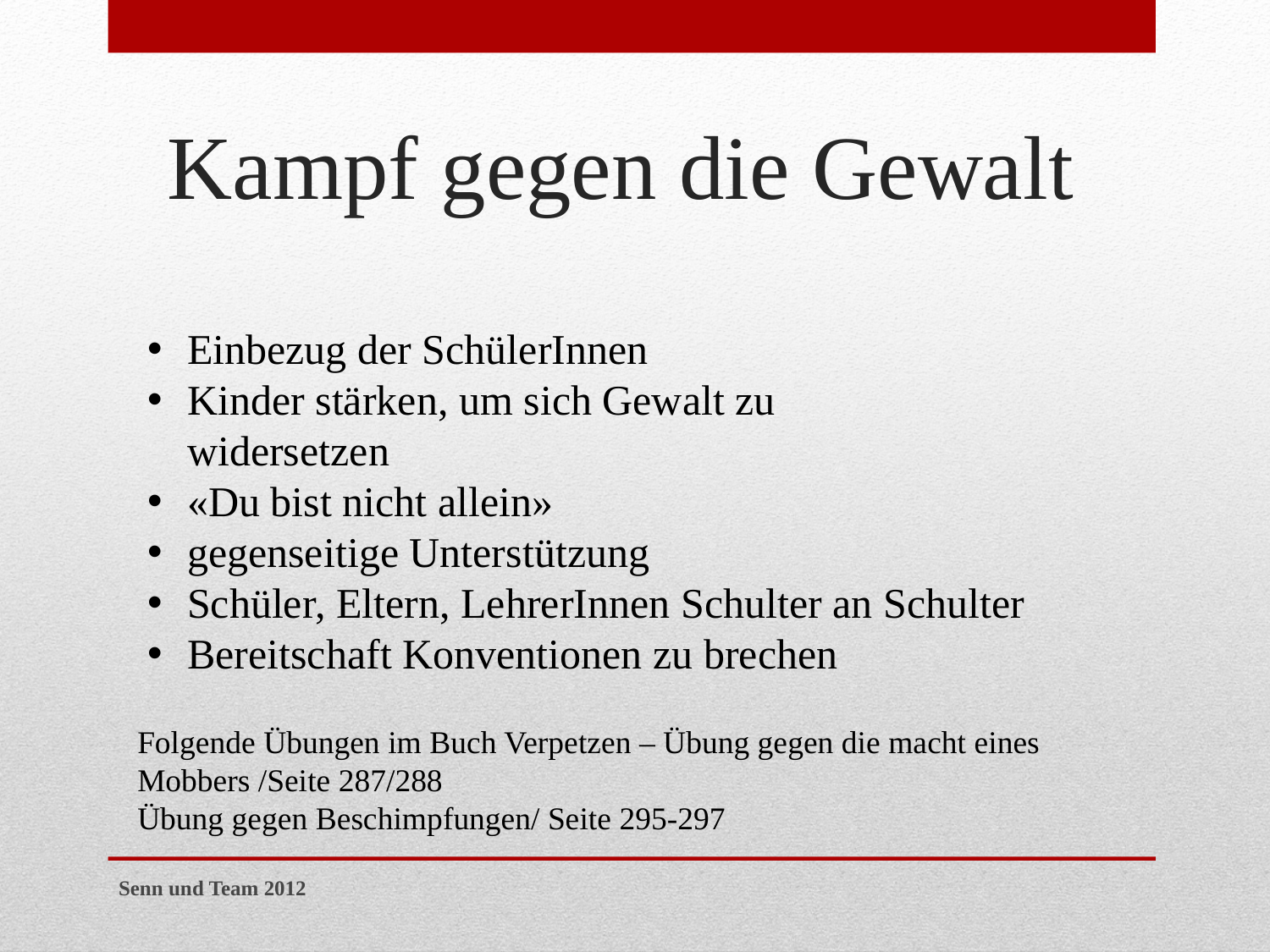

# Kampf gegen die Gewalt
Einbezug der SchülerInnen
Kinder stärken, um sich Gewalt zu
widersetzen
«Du bist nicht allein»
gegenseitige Unterstützung
Schüler, Eltern, LehrerInnen Schulter an Schulter
Bereitschaft Konventionen zu brechen
Folgende Übungen im Buch Verpetzen – Übung gegen die macht eines Mobbers /Seite 287/288
Übung gegen Beschimpfungen/ Seite 295-297
Senn und Team 2012